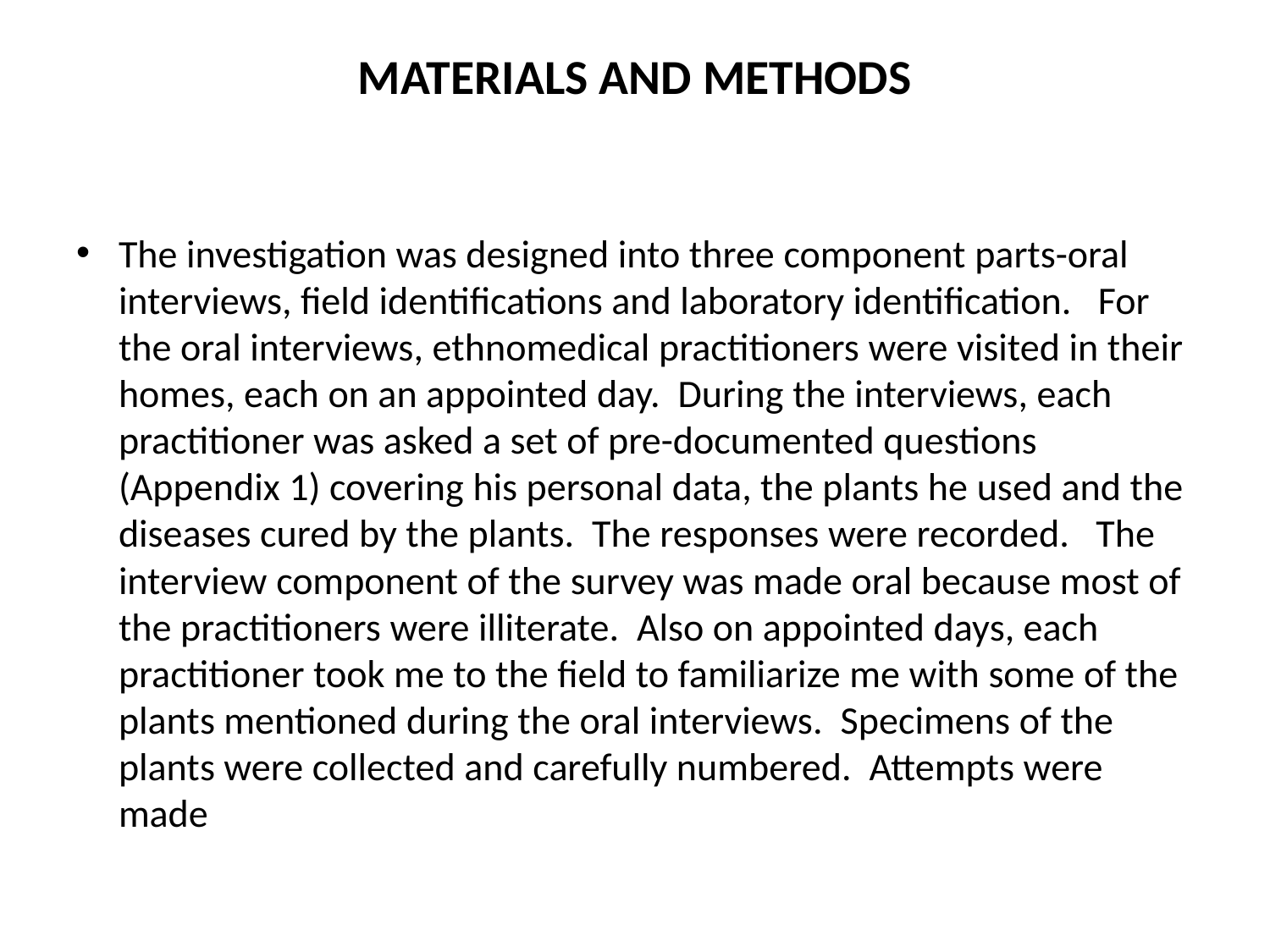

# MATERIALS AND METHODS
The investigation was designed into three component parts-oral interviews, field identifications and laboratory identification.   For the oral interviews, ethnomedical practitioners were visited in their homes, each on an appointed day.  During the interviews, each practitioner was asked a set of pre-documented questions (Appendix 1) covering his personal data, the plants he used and the diseases cured by the plants.  The responses were recorded.   The interview component of the survey was made oral because most of the practitioners were illiterate.  Also on appointed days, each practitioner took me to the field to familiarize me with some of the plants mentioned during the oral interviews.  Specimens of the plants were collected and carefully numbered.  Attempts were made